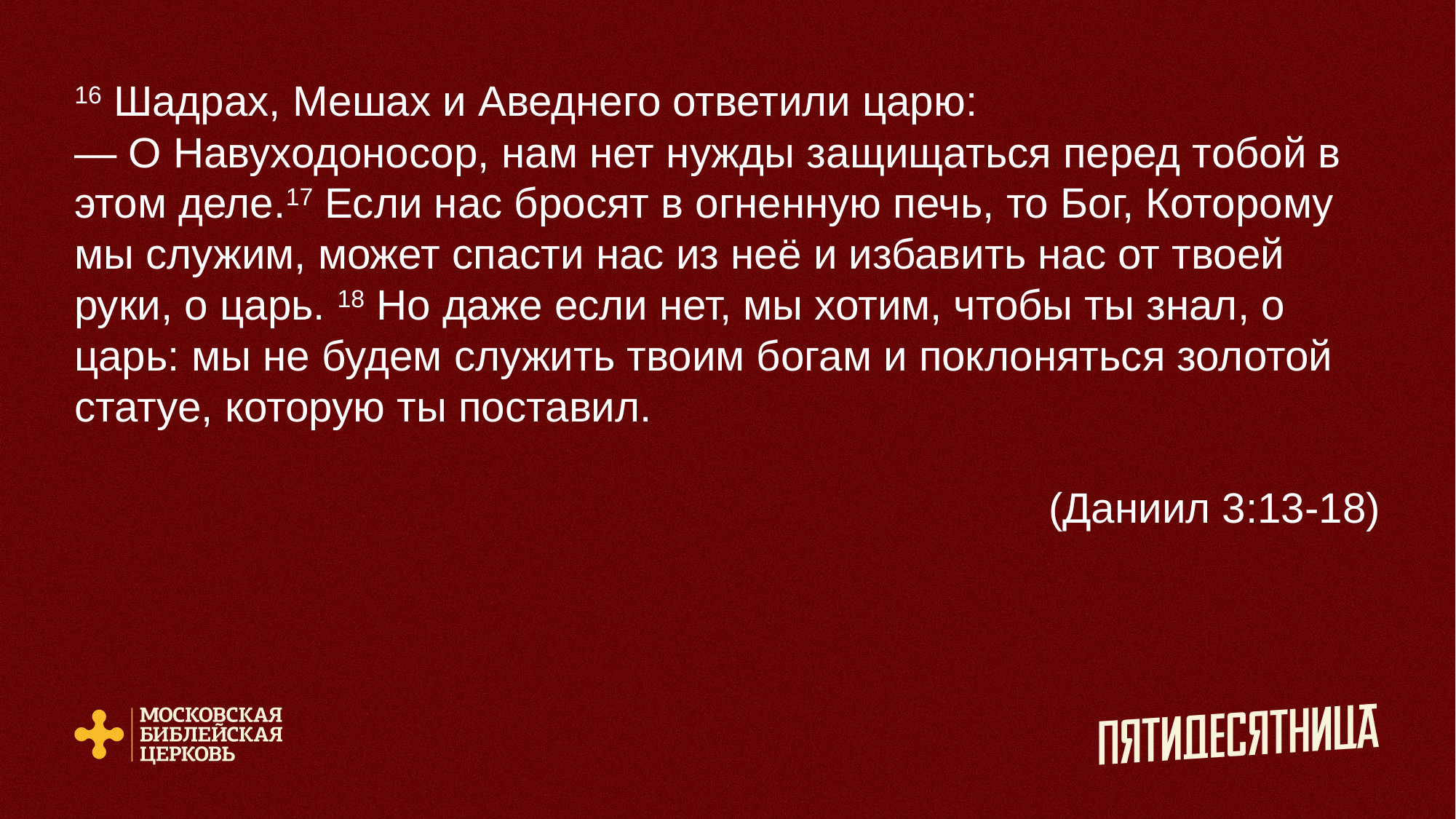

16 Шадрах, Мешах и Аведнего ответили царю:
— О Навуходоносор, нам нет нужды защищаться перед тобой в этом деле.17 Если нас бросят в огненную печь, то Бог, Которому мы служим, может спасти нас из неё и избавить нас от твоей руки, о царь. 18 Но даже если нет, мы хотим, чтобы ты знал, о царь: мы не будем служить твоим богам и поклоняться золотой статуе, которую ты поставил.

(Даниил 3:13-18)